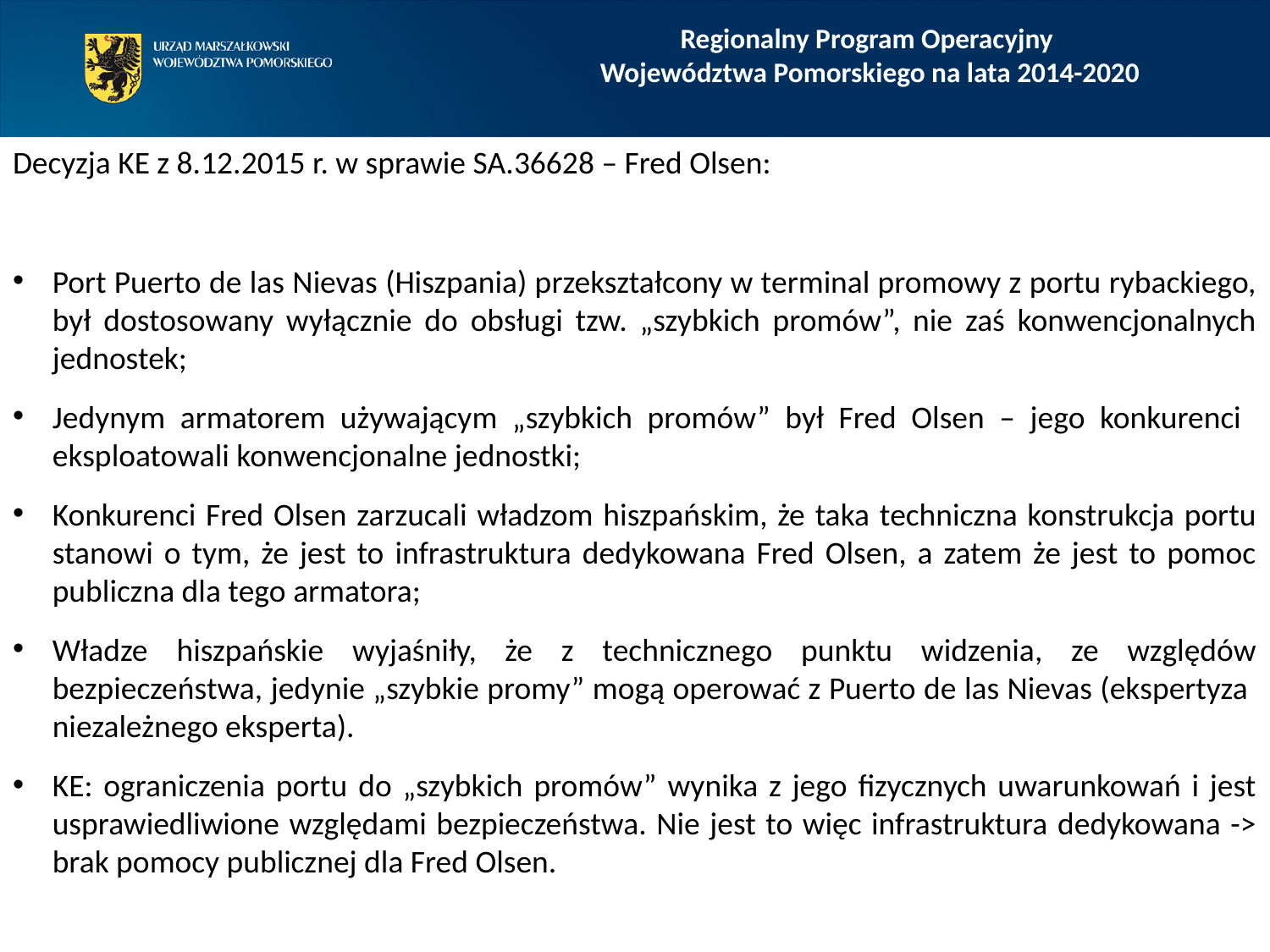

# Regionalny Program Operacyjny Województwa Pomorskiego na lata 2014-2020
Decyzja KE z 8.12.2015 r. w sprawie SA.36628 – Fred Olsen:

Port Puerto de las Nievas (Hiszpania) przekształcony w terminal promowy z portu rybackiego, był dostosowany wyłącznie do obsługi tzw. „szybkich promów”, nie zaś konwencjonalnych jednostek;
Jedynym armatorem używającym „szybkich promów” był Fred Olsen – jego konkurenci  eksploatowali konwencjonalne jednostki;
Konkurenci Fred Olsen zarzucali władzom hiszpańskim, że taka techniczna konstrukcja portu stanowi o tym, że jest to infrastruktura dedykowana Fred Olsen, a zatem że jest to pomoc publiczna dla tego armatora;
Władze hiszpańskie wyjaśniły, że z technicznego punktu widzenia, ze względów bezpieczeństwa, jedynie „szybkie promy” mogą operować z Puerto de las Nievas (ekspertyza  niezależnego eksperta).
KE: ograniczenia portu do „szybkich promów” wynika z jego fizycznych uwarunkowań i jest usprawiedliwione względami bezpieczeństwa. Nie jest to więc infrastruktura dedykowana -> brak pomocy publicznej dla Fred Olsen.